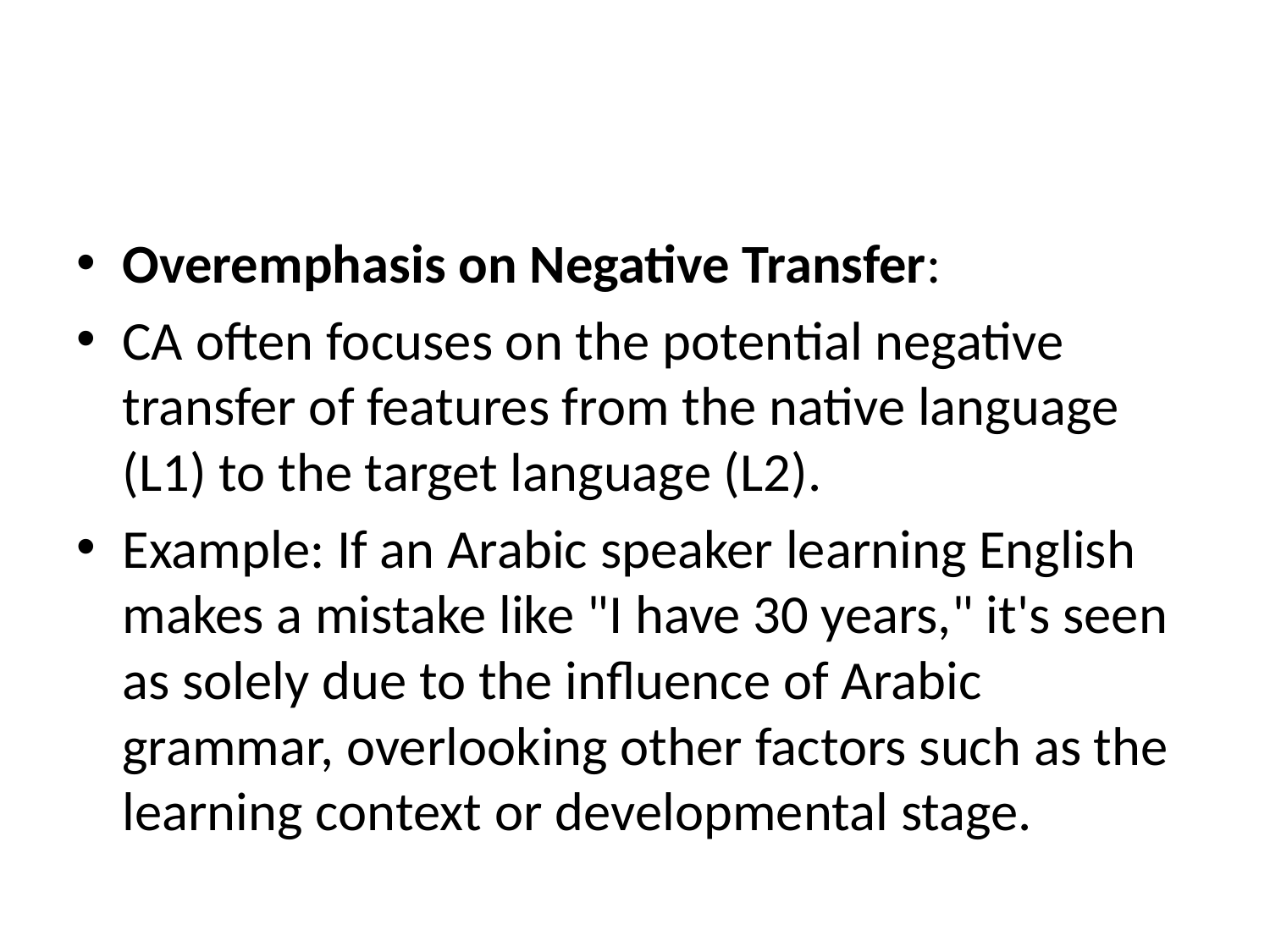

#
Overemphasis on Negative Transfer:
CA often focuses on the potential negative transfer of features from the native language (L1) to the target language (L2).
Example: If an Arabic speaker learning English makes a mistake like "I have 30 years," it's seen as solely due to the influence of Arabic grammar, overlooking other factors such as the learning context or developmental stage.